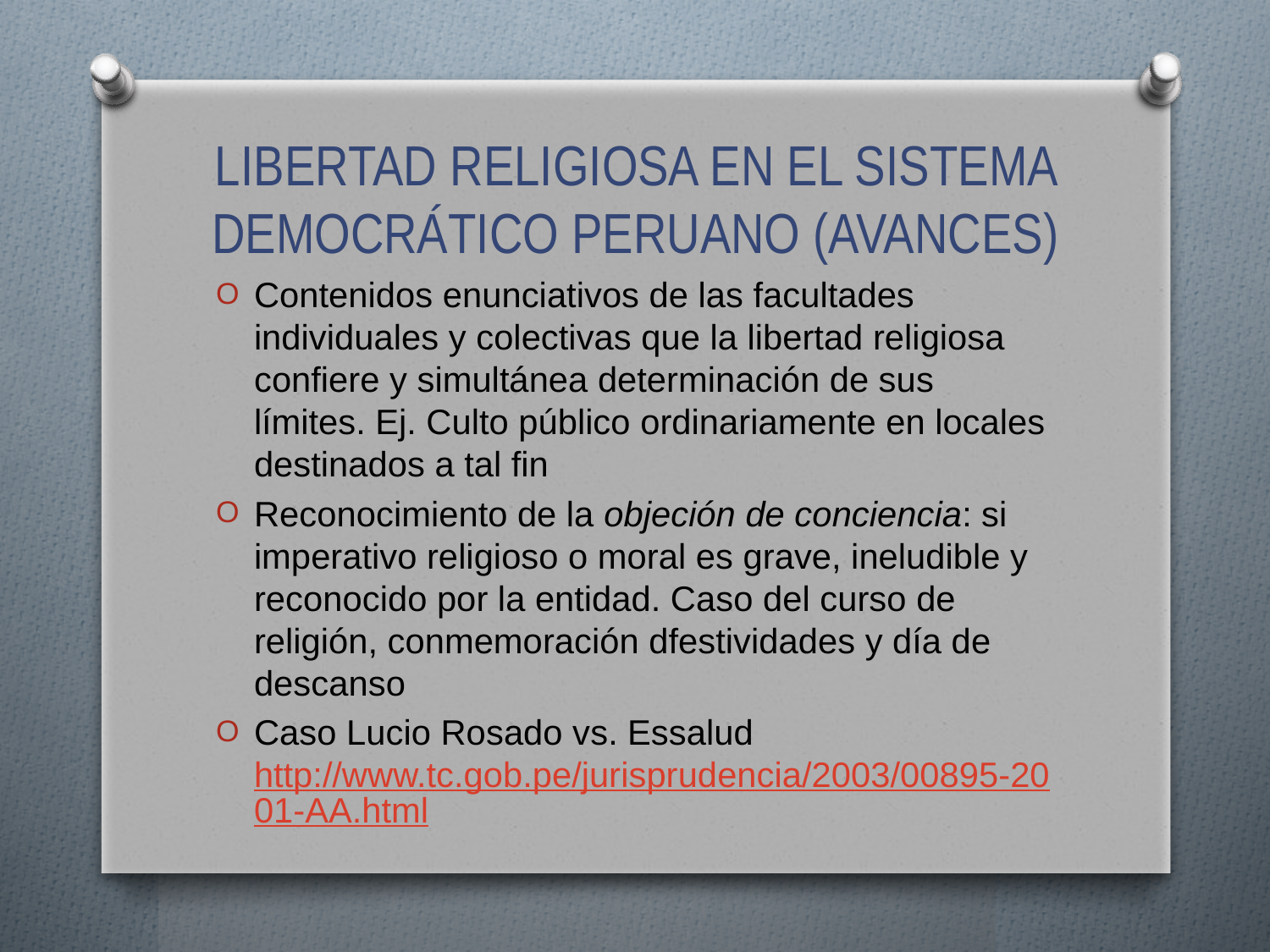

# LIBERTAD RELIGIOSA EN EL SISTEMA DEMOCRÁTICO PERUANO (AVANCES)
Contenidos enunciativos de las facultades individuales y colectivas que la libertad religiosa confiere y simultánea determinación de sus límites. Ej. Culto público ordinariamente en locales destinados a tal fin
Reconocimiento de la objeción de conciencia: si imperativo religioso o moral es grave, ineludible y reconocido por la entidad. Caso del curso de religión, conmemoración dfestividades y día de descanso
Caso Lucio Rosado vs. Essalud http://www.tc.gob.pe/jurisprudencia/2003/00895-2001-AA.html